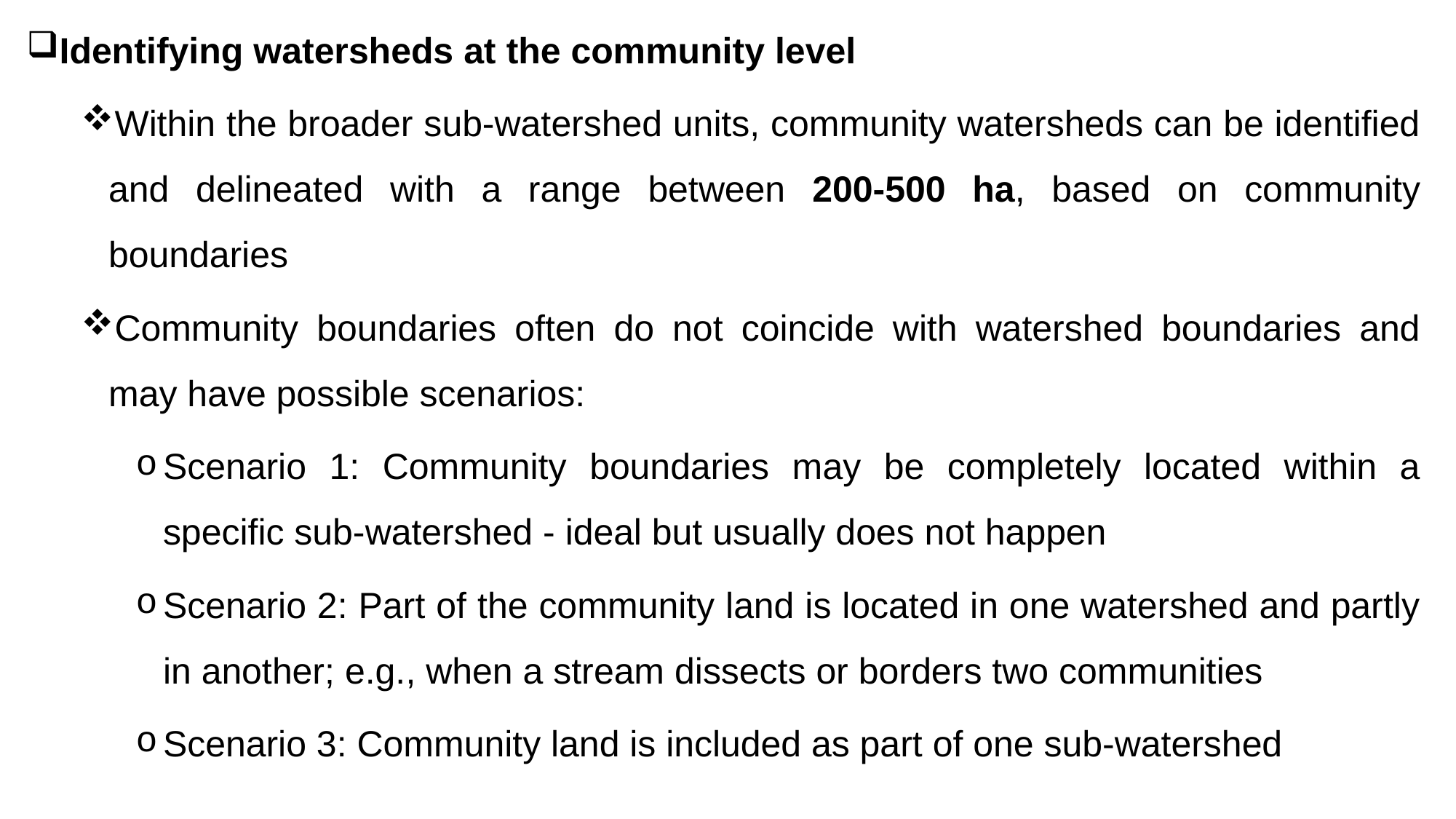

Identifying watersheds at the community level
Within the broader sub-watershed units, community watersheds can be identified and delineated with a range between 200-500 ha, based on community boundaries
Community boundaries often do not coincide with watershed boundaries and may have possible scenarios:
Scenario 1: Community boundaries may be completely located within a specific sub-watershed - ideal but usually does not happen
Scenario 2: Part of the community land is located in one watershed and partly in another; e.g., when a stream dissects or borders two communities
Scenario 3: Community land is included as part of one sub-watershed